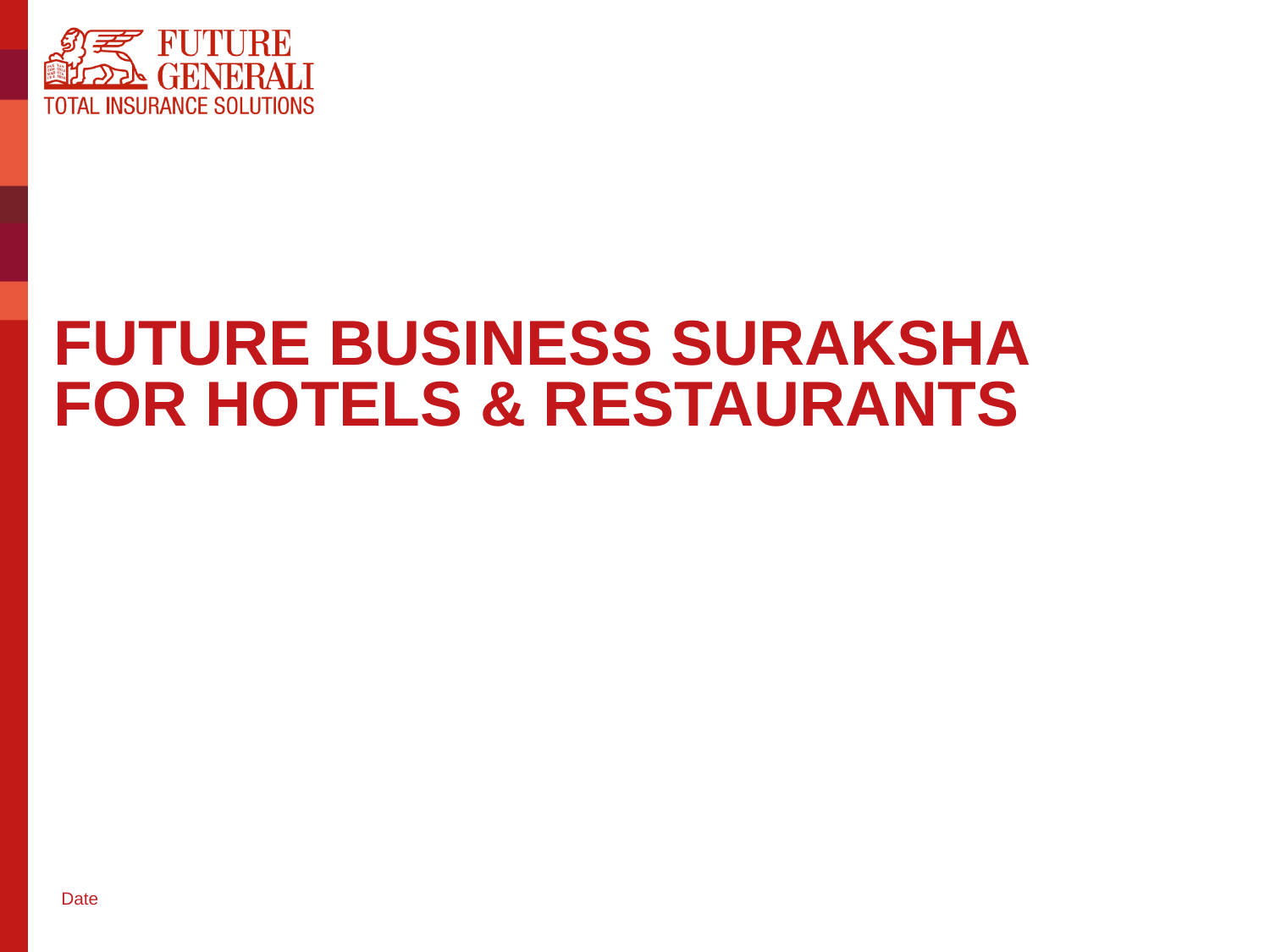

# FUTURE BUSINESS SURAKSHA FOR HOTELS & RESTAURANTS